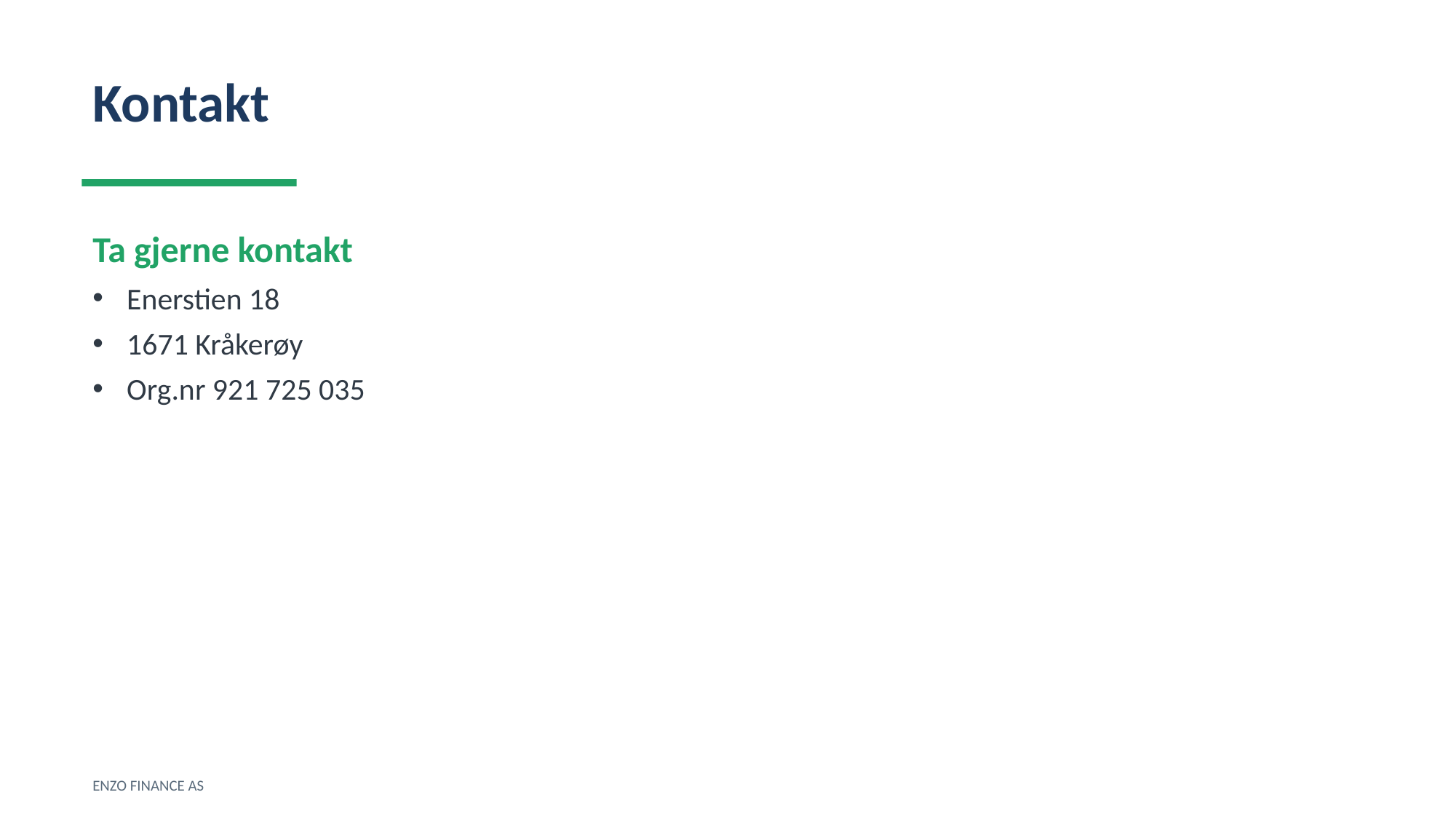

Kontakt

Ta gjerne kontakt
Enerstien 18
1671 Kråkerøy
Org.nr 921 725 035
ENZO FINANCE AS